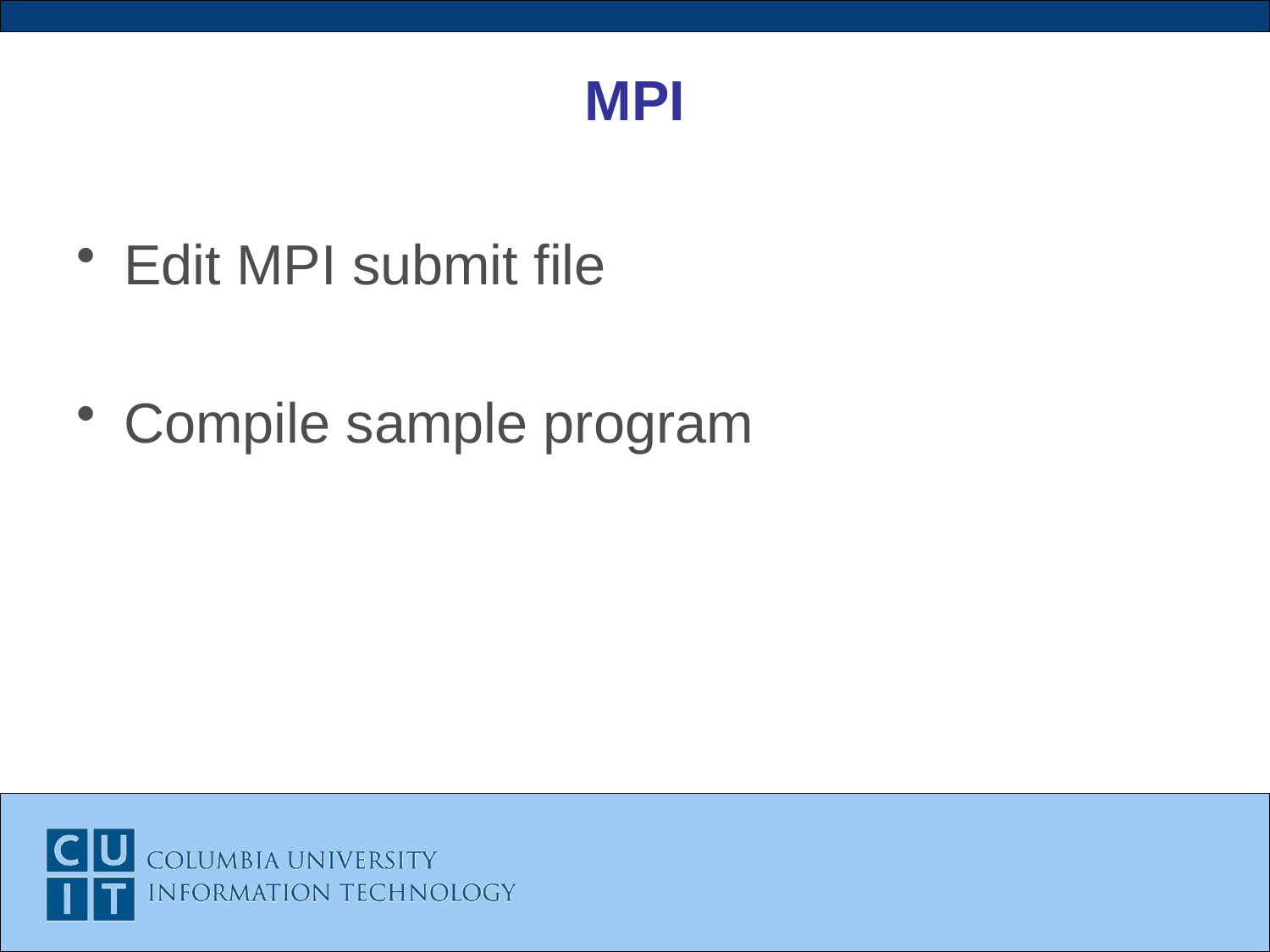

# MPI
Edit MPI submit file

Compile sample program